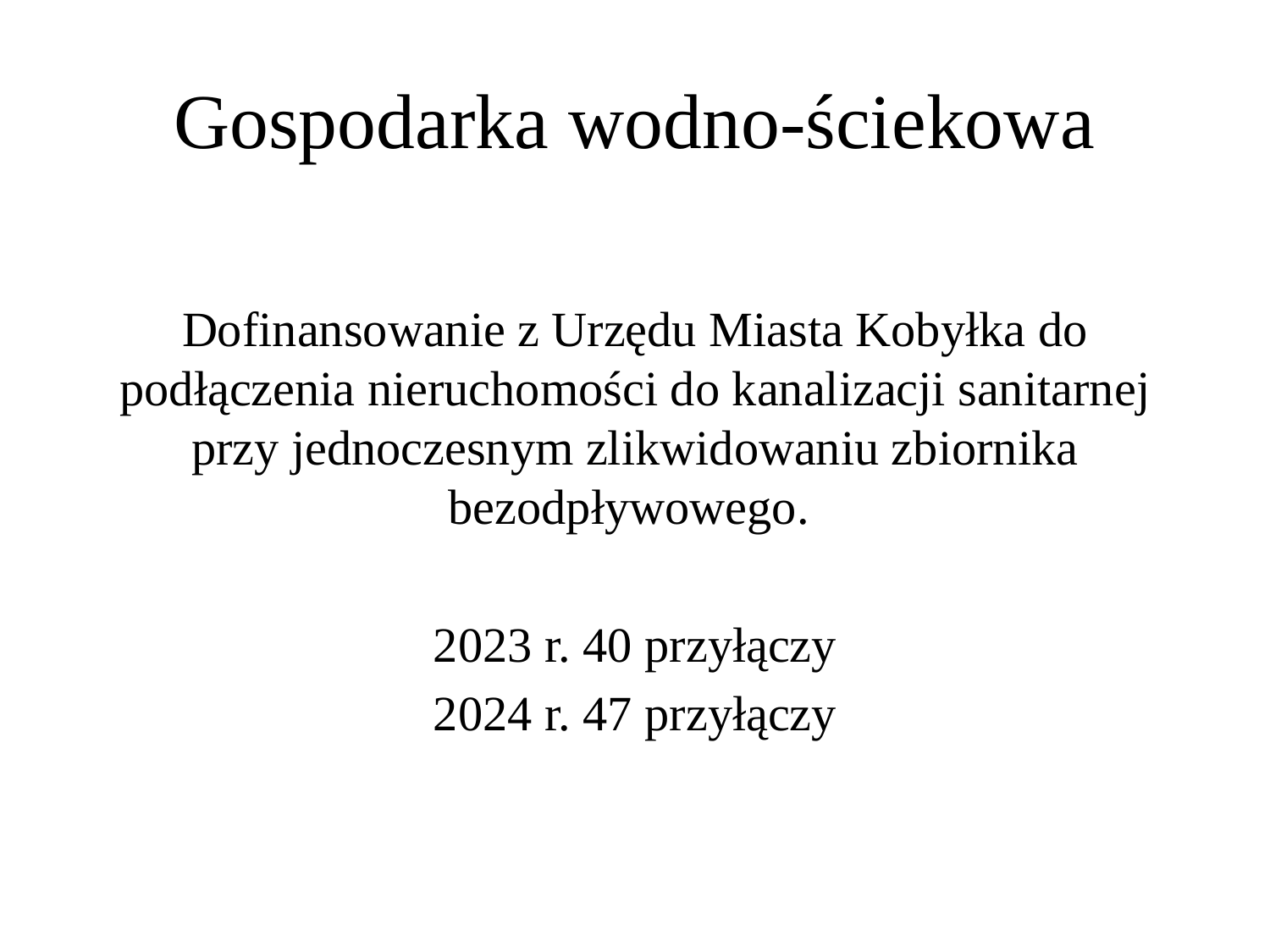

# Gospodarka wodno-ściekowa

Dofinansowanie z Urzędu Miasta Kobyłka do podłączenia nieruchomości do kanalizacji sanitarnej przy jednoczesnym zlikwidowaniu zbiornika bezodpływowego.

2023 r. 40 przyłączy
2024 r. 47 przyłączy